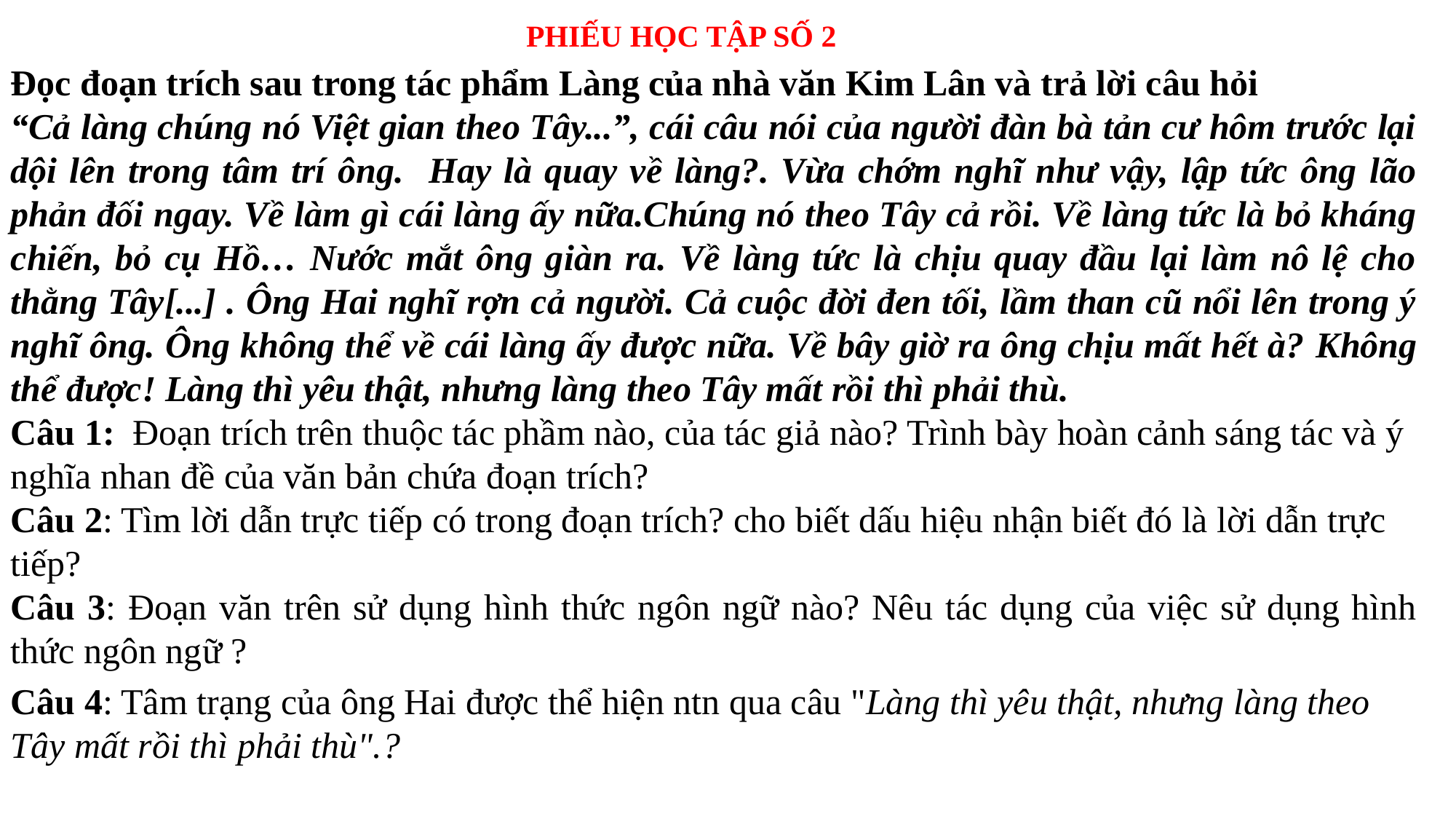

PHIẾU HỌC TẬP SỐ 2
Đọc đoạn trích sau trong tác phẩm Làng của nhà văn Kim Lân và trả lời câu hỏi
“Cả làng chúng nó Việt gian theo Tây...”, cái câu nói của người đàn bà tản cư hôm trước lại dội lên trong tâm trí ông.  Hay là quay về làng?. Vừa chớm nghĩ như vậy, lập tức ông lão phản đối ngay. Về làm gì cái làng ấy nữa.Chúng nó theo Tây cả rồi. Về làng tức là bỏ kháng chiến, bỏ cụ Hồ… Nước mắt ông giàn ra. Về làng tức là chịu quay đầu lại làm nô lệ cho thằng Tây[...] . Ông Hai nghĩ rợn cả người. Cả cuộc đời đen tối, lầm than cũ nổi lên trong ý nghĩ ông. Ông không thể về cái làng ấy được nữa. Về bây giờ ra ông chịu mất hết à? Không thể được! Làng thì yêu thật, nhưng làng theo Tây mất rồi thì phải thù.
Câu 1:  Đoạn trích trên thuộc tác phầm nào, của tác giả nào? Trình bày hoàn cảnh sáng tác và ý nghĩa nhan đề của văn bản chứa đoạn trích?
Câu 2: Tìm lời dẫn trực tiếp có trong đoạn trích? cho biết dấu hiệu nhận biết đó là lời dẫn trực tiếp?
Câu 3: Đoạn văn trên sử dụng hình thức ngôn ngữ nào? Nêu tác dụng của việc sử dụng hình thức ngôn ngữ ?
Câu 4: Tâm trạng của ông Hai được thể hiện ntn qua câu "Làng thì yêu thật, nhưng làng theo Tây mất rồi thì phải thù".?